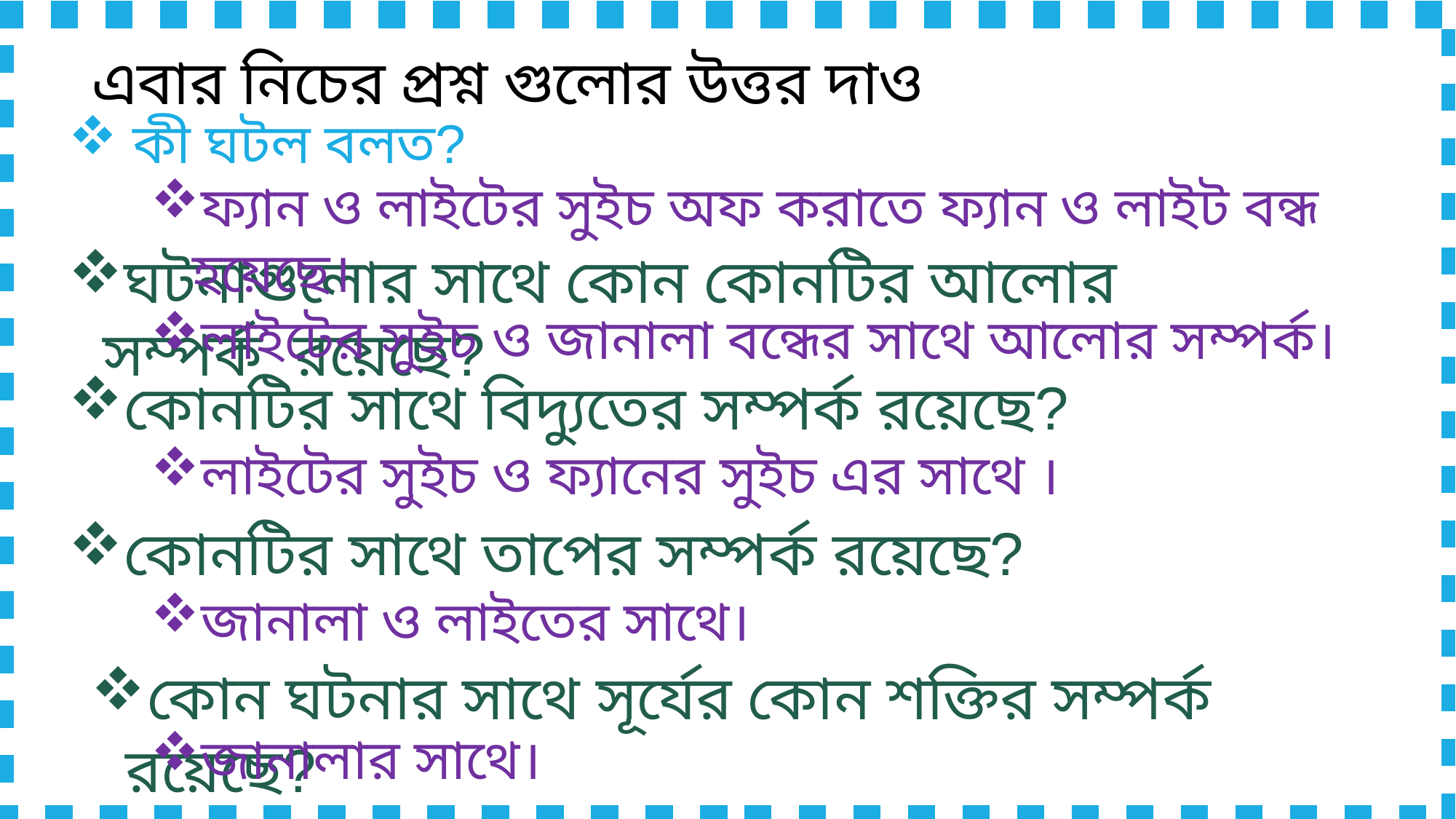

এবার নিচের প্রশ্ন গুলোর উত্তর দাও
 কী ঘটল বলত?

ফ্যান ও লাইটের সুইচ অফ করাতে ফ্যান ও লাইট বন্ধ হয়েছে।

ঘটনাগুলোর সাথে কোন কোনটির আলোর সম্পর্ক  রয়েছে?
লাইটের সুইচ ও জানালা বন্ধের সাথে আলোর সম্পর্ক।

কোনটির সাথে বিদ্যুতের সম্পর্ক রয়েছে?
লাইটের সুইচ ও ফ্যানের সুইচ এর সাথে ।

কোনটির সাথে তাপের সম্পর্ক রয়েছে?
জানালা ও লাইতের সাথে।

কোন ঘটনার সাথে সূর্যের কোন শক্তির সম্পর্ক  রয়েছে?
জানালার সাথে।